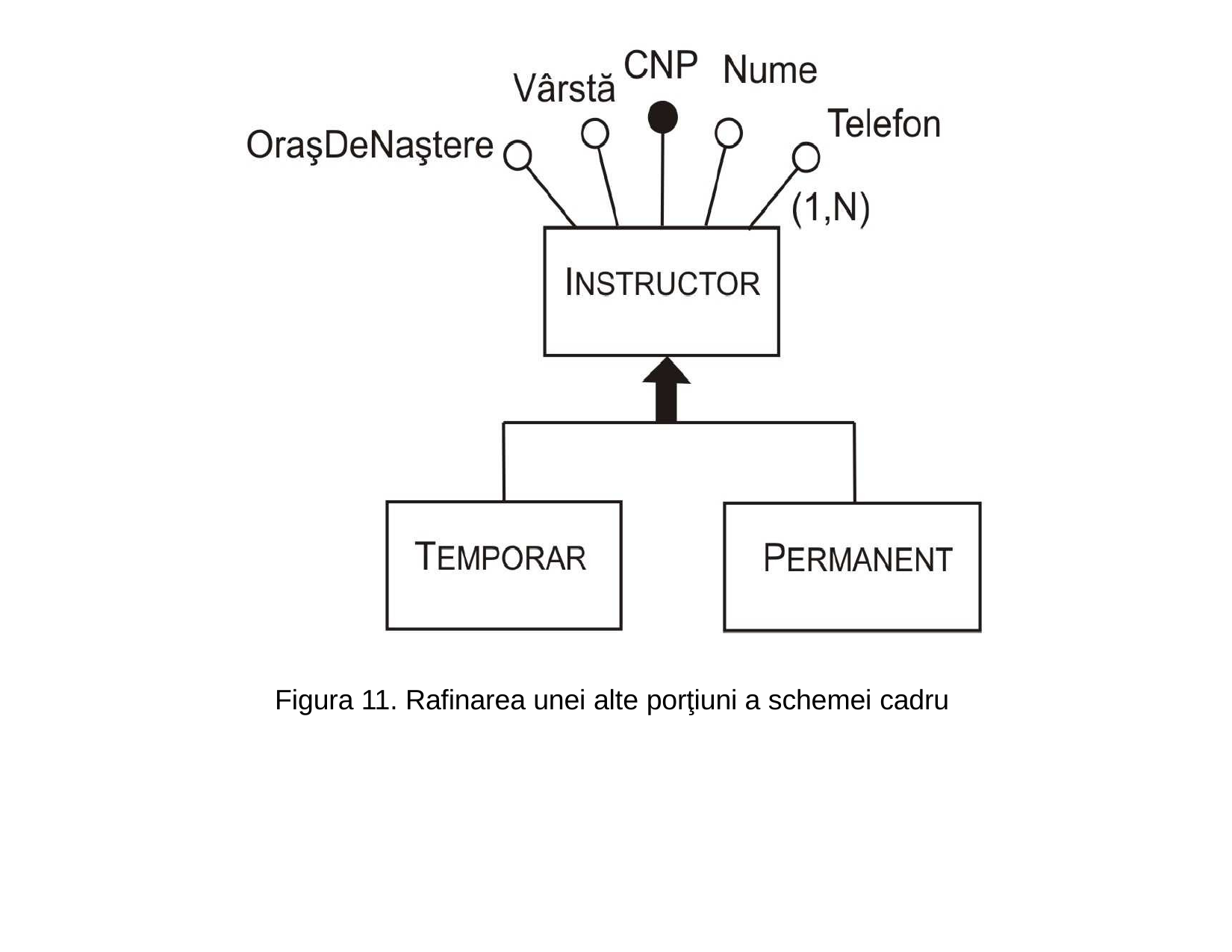

Figura 11. Rafinarea unei alte porţiuni a schemei cadru